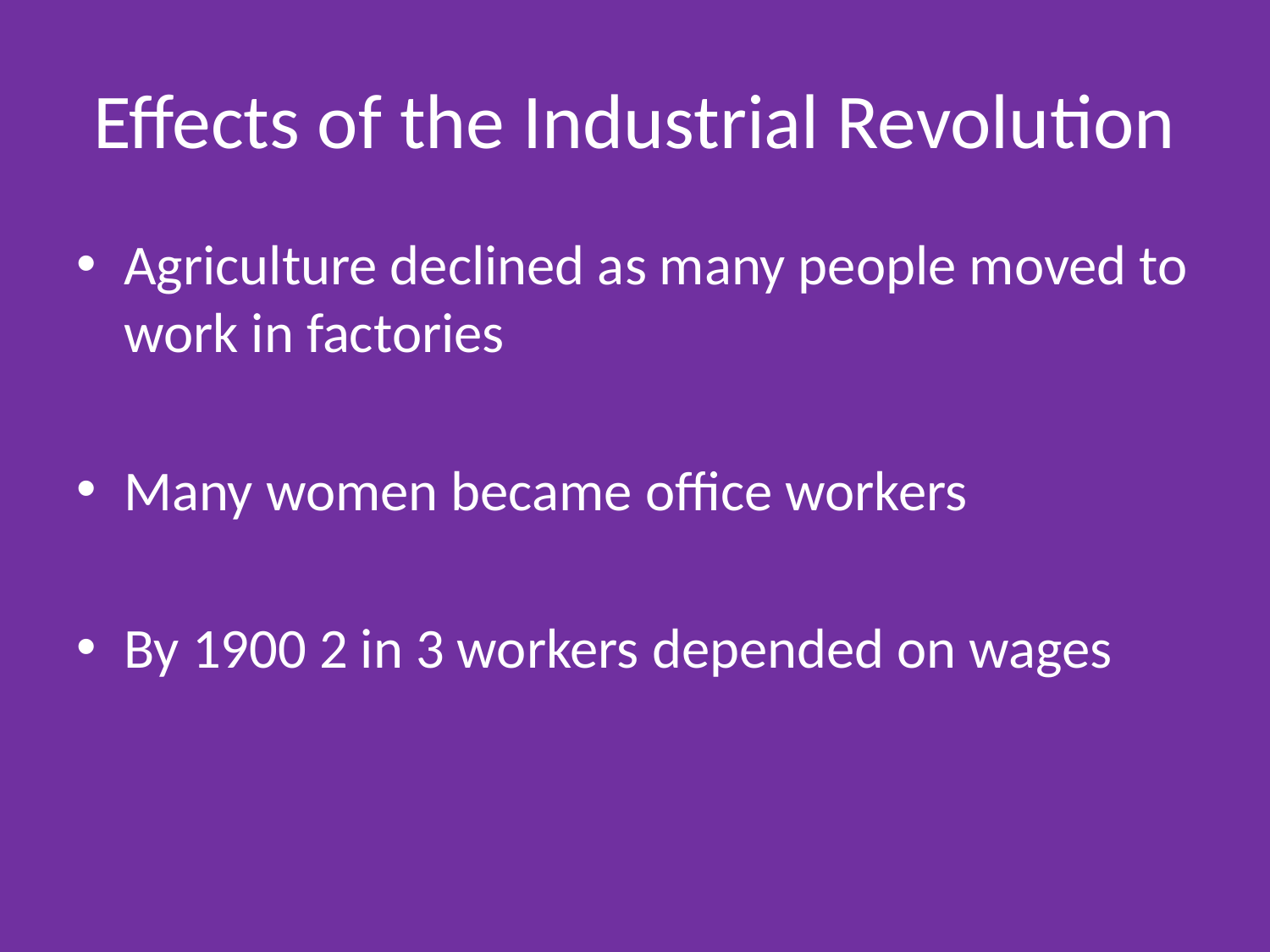

# Effects of the Industrial Revolution
Agriculture declined as many people moved to work in factories

Many women became office workers

By 1900 2 in 3 workers depended on wages